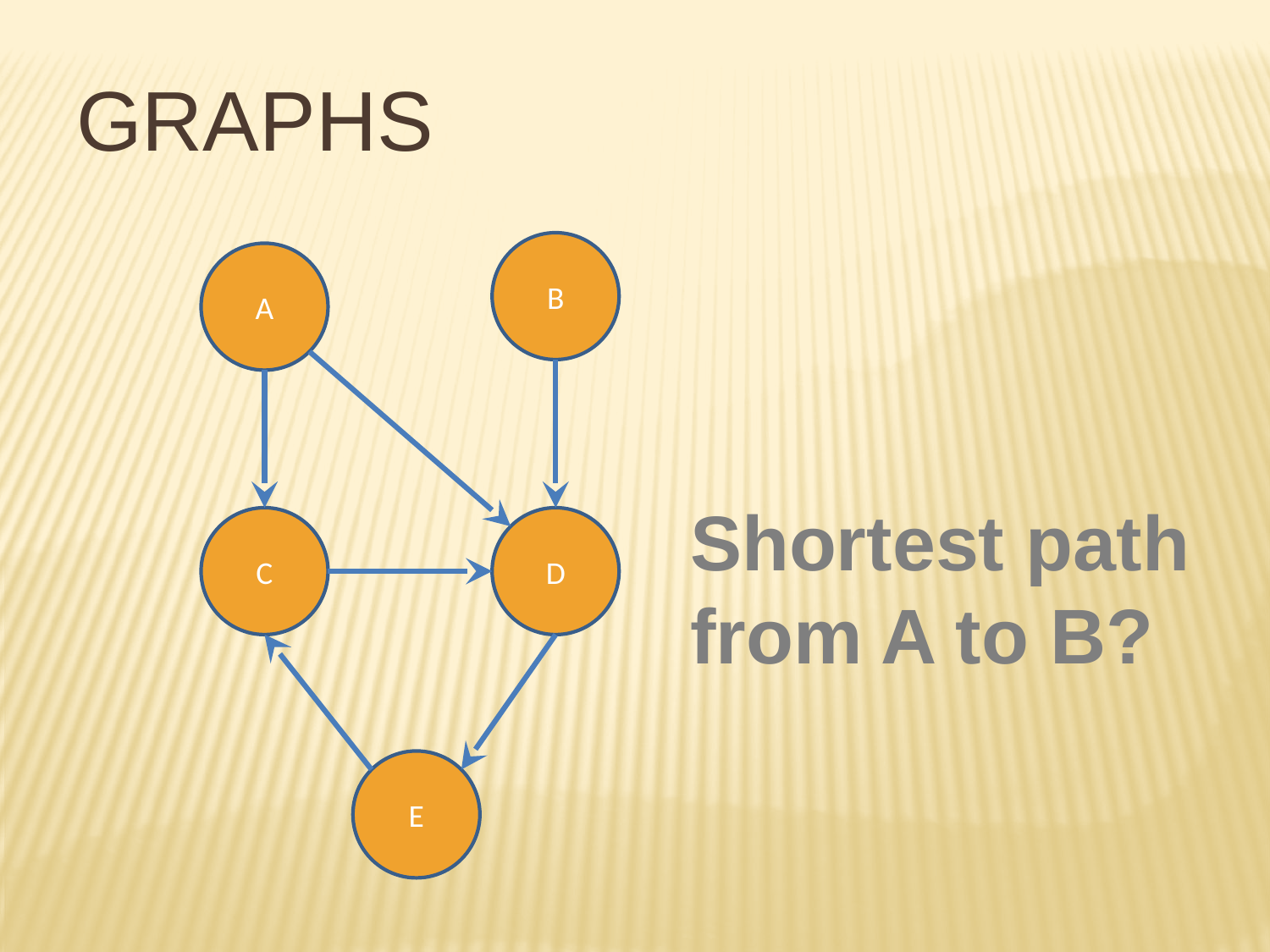

# GRAPHS
B
A
Shortest path
from A to B?
C
D
E